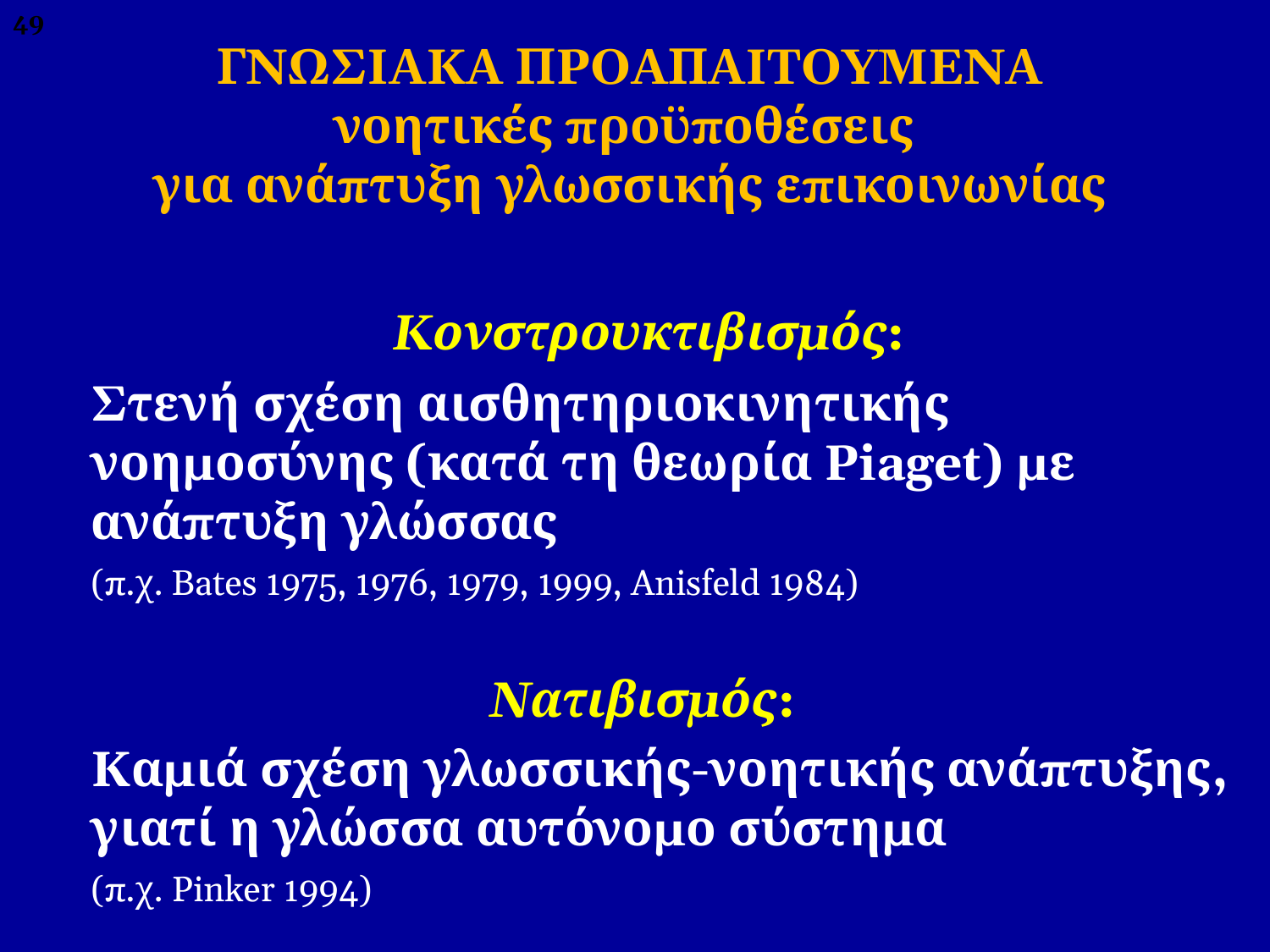

49
# ΓΝΩΣΙΑΚΑ ΠΡΟΑΠΑΙΤΟΥΜΕΝΑ νοητικές προϋποθέσεις για ανάπτυξη γλωσσικής επικοινωνίας

Κονστρουκτιβισμός:
	Στενή σχέση αισθητηριοκινητικής νοημοσύνης (κατά τη θεωρία Piaget) με ανάπτυξη γλώσσας
	(π.χ. Bates 1975, 1976, 1979, 1999, Αnisfeld 1984)

Nατιβισμός:
	Καμιά σχέση γλωσσικής-νοητικής ανάπτυξης, γιατί η γλώσσα αυτόνομο σύστημα
	(π.χ. Pinker 1994)